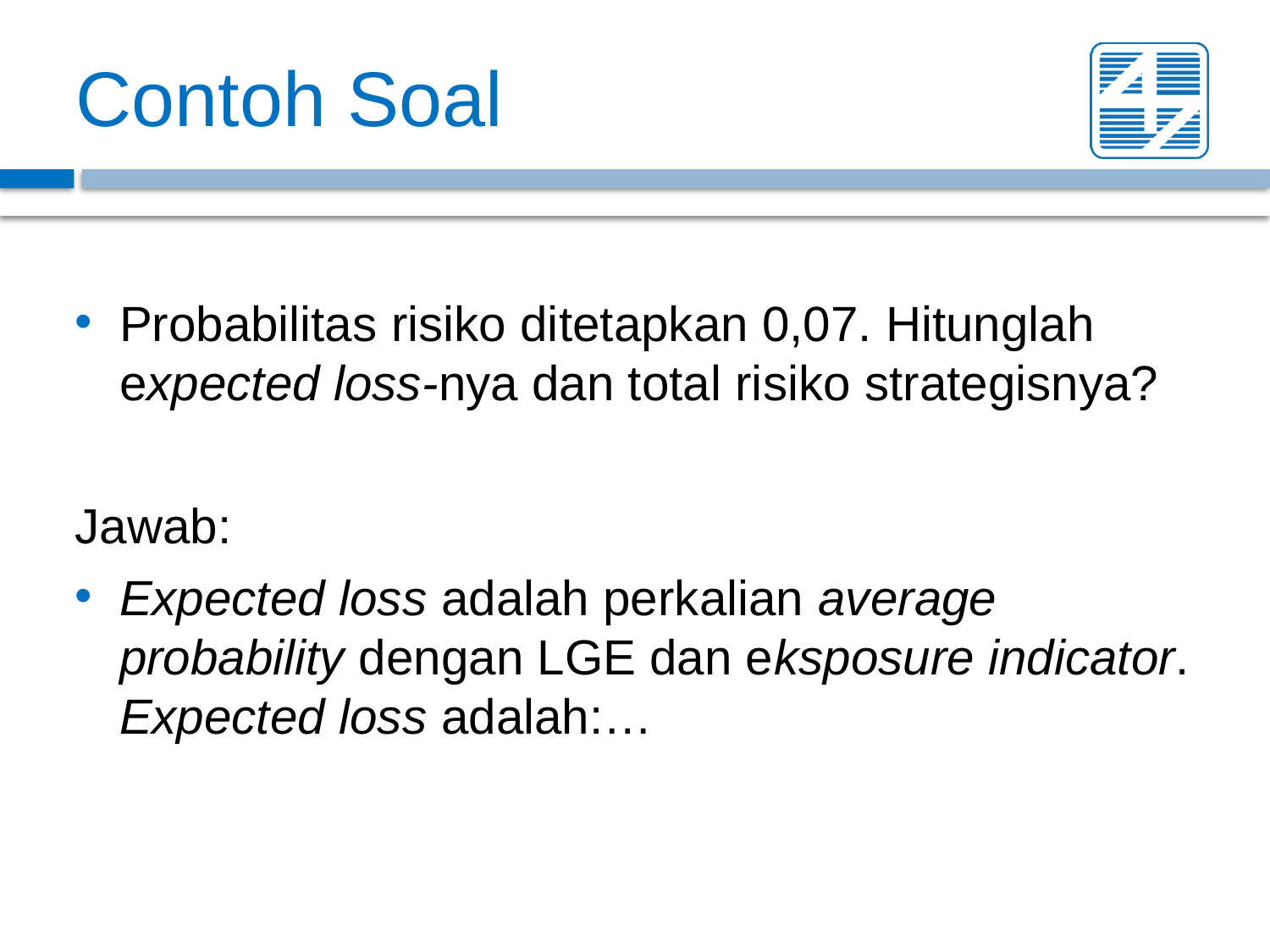

# Contoh Soal
Probabilitas risiko ditetapkan 0,07. Hitunglah expected loss-nya dan total risiko strategisnya?

Jawab:
Expected loss adalah perkalian average probability dengan LGE dan eksposure indicator. Expected loss adalah:…